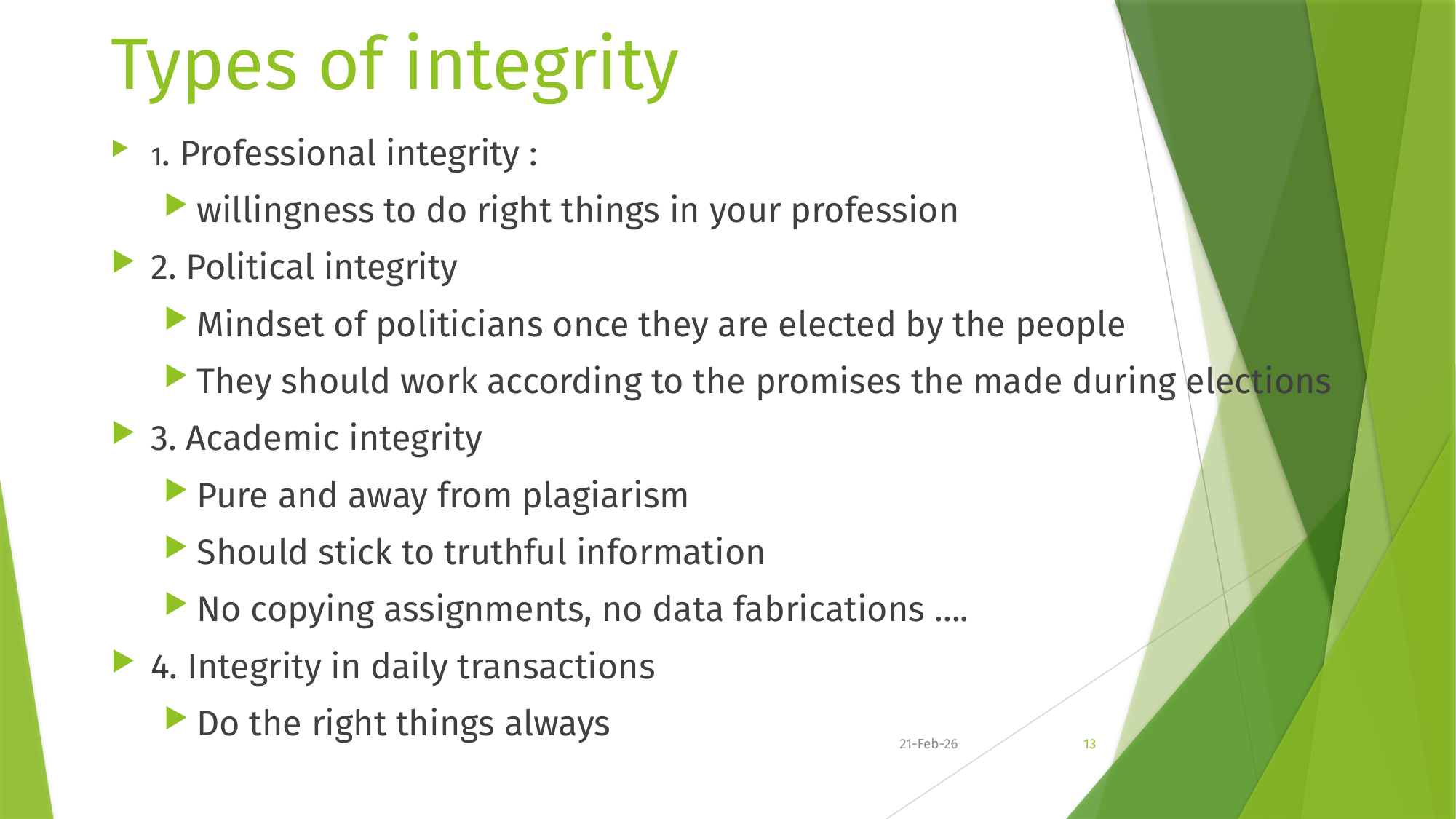

# Types of integrity
1. Professional integrity :
willingness to do right things in your profession
2. Political integrity
Mindset of politicians once they are elected by the people
They should work according to the promises the made during elections
3. Academic integrity
Pure and away from plagiarism
Should stick to truthful information
No copying assignments, no data fabrications ….
4. Integrity in daily transactions
Do the right things always
21-Feb-26
13